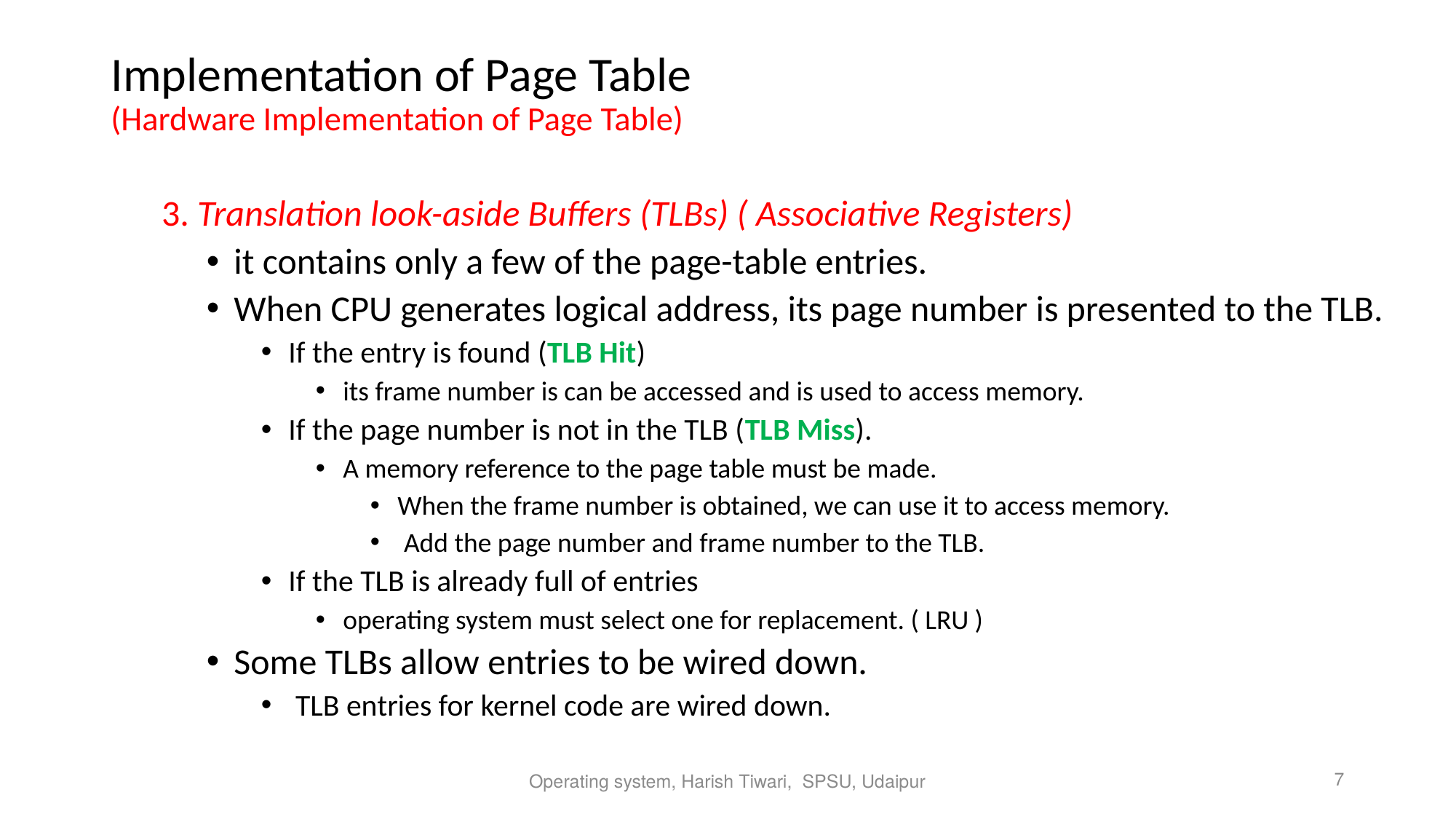

# Implementation of Page Table (Hardware Implementation of Page Table)
 3. Translation look-aside Buffers (TLBs) ( Associative Registers)
it contains only a few of the page-table entries.
When CPU generates logical address, its page number is presented to the TLB.
If the entry is found (TLB Hit)
its frame number is can be accessed and is used to access memory.
If the page number is not in the TLB (TLB Miss).
A memory reference to the page table must be made.
When the frame number is obtained, we can use it to access memory.
 Add the page number and frame number to the TLB.
If the TLB is already full of entries
operating system must select one for replacement. ( LRU )
Some TLBs allow entries to be wired down.
 TLB entries for kernel code are wired down.

Operating system, Harish Tiwari,  SPSU, Udaipur
7